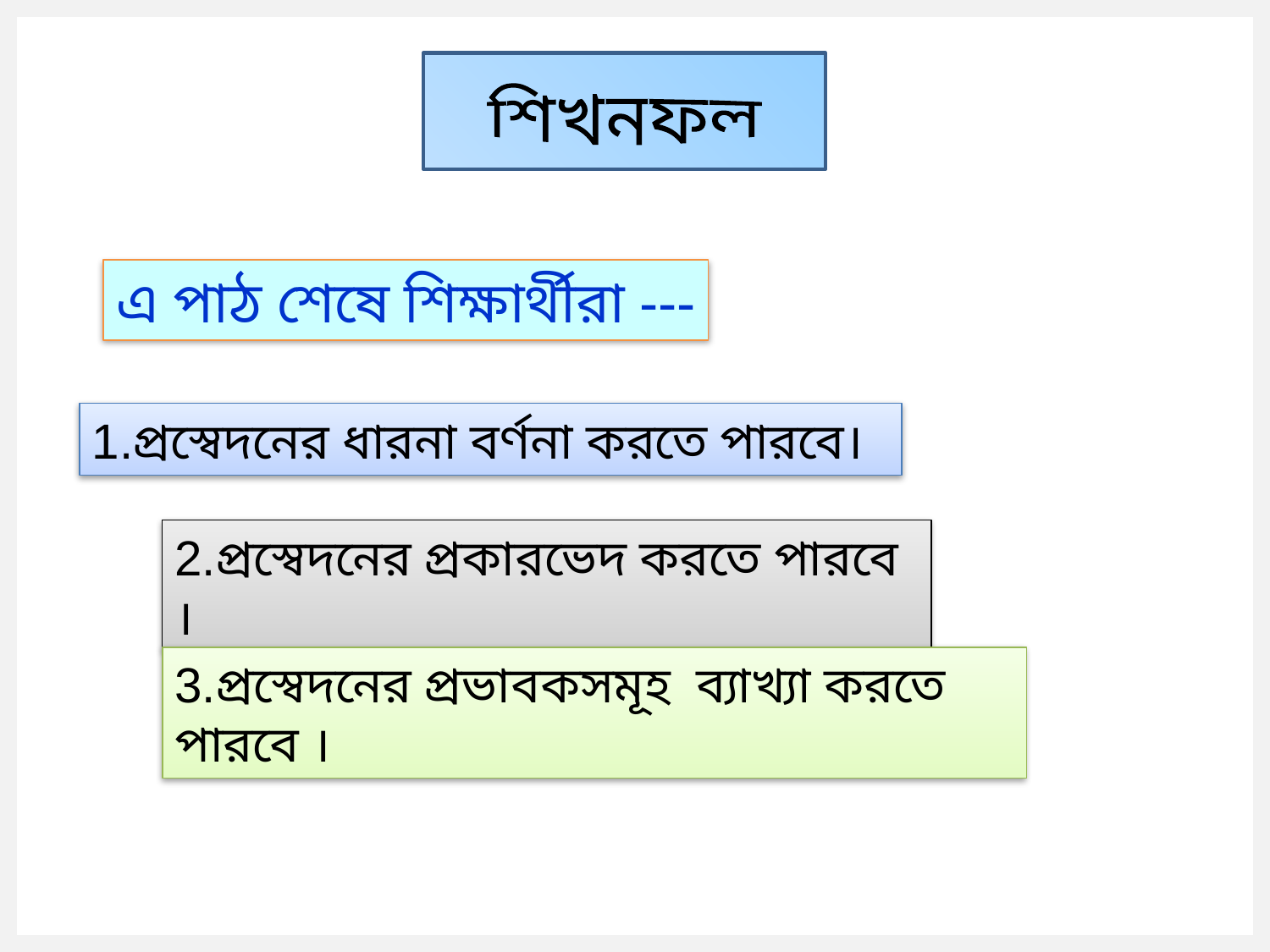

শিখনফল
এ পাঠ শেষে শিক্ষার্থীরা ---
1.প্রস্বেদনের ধারনা বর্ণনা করতে পারবে।
2.প্রস্বেদনের প্রকারভেদ করতে পারবে ।
3.প্রস্বেদনের প্রভাবকসমূহ  ব্যাখ্যা করতে পারবে ।